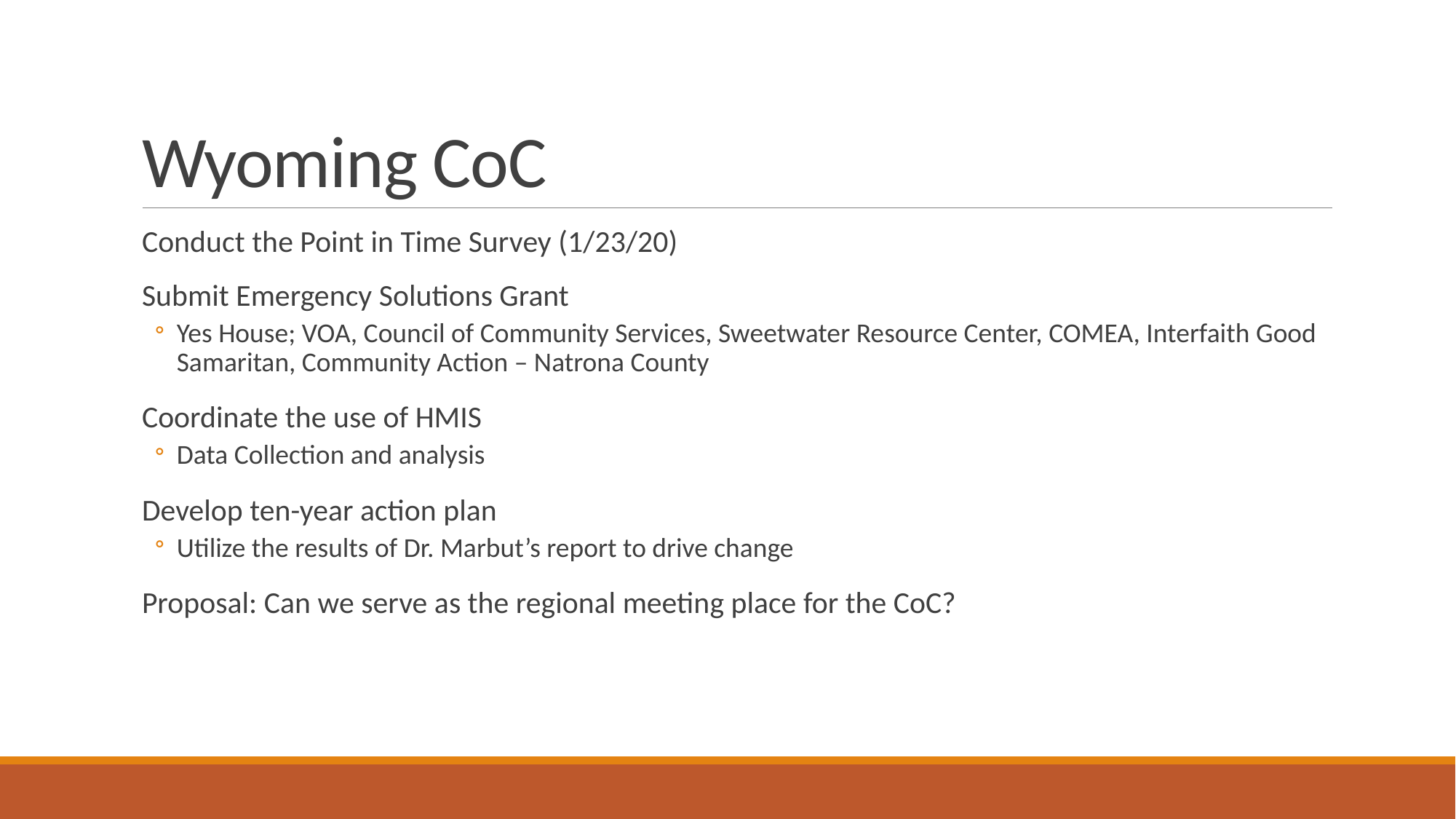

# Wyoming CoC
Conduct the Point in Time Survey (1/23/20)
Submit Emergency Solutions Grant
Yes House; VOA, Council of Community Services, Sweetwater Resource Center, COMEA, Interfaith Good Samaritan, Community Action – Natrona County
Coordinate the use of HMIS
Data Collection and analysis
Develop ten-year action plan
Utilize the results of Dr. Marbut’s report to drive change
Proposal: Can we serve as the regional meeting place for the CoC?